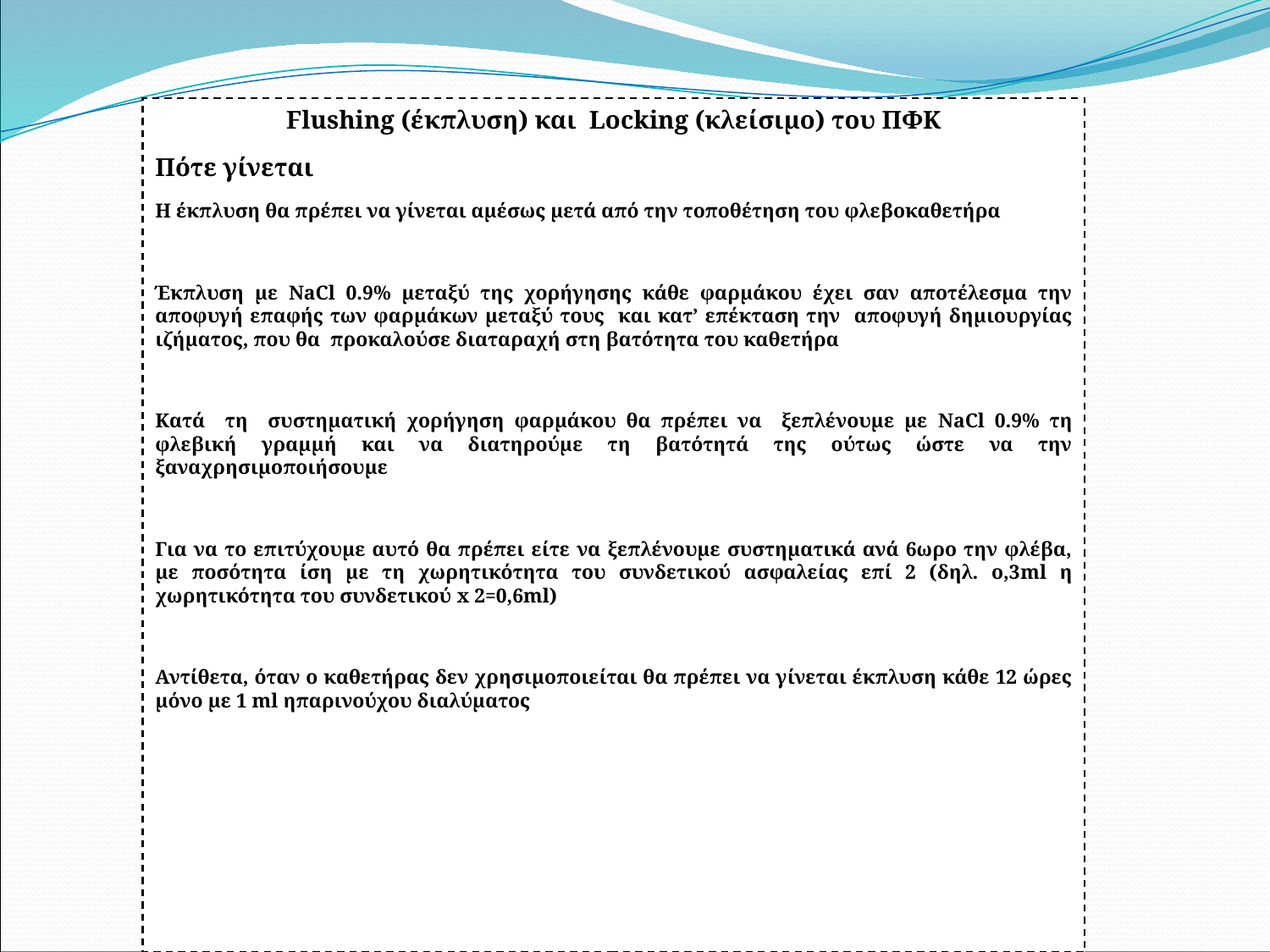

Flushing (έκπλυση) και  Locking (κλείσιμο) του ΠΦΚ
Πότε γίνεται
H έκπλυση θα πρέπει να γίνεται αμέσως μετά από την τοποθέτηση του φλεβοκαθετήρα

Έκπλυση με NaCl 0.9% μεταξύ της χορήγησης κάθε φαρμάκου έχει σαν αποτέλεσμα την αποφυγή επαφής των φαρμάκων μεταξύ τους  και κατ’ επέκταση την  αποφυγή δημιουργίας ιζήματος, που θα  προκαλούσε διαταραχή στη βατότητα του καθετήρα

Κατά  τη  συστηματική χορήγηση φαρμάκου θα πρέπει να  ξεπλένουμε με NaCl 0.9% τη φλεβική γραμμή και να διατηρούμε τη βατότητά της ούτως ώστε να την ξαναχρησιμοποιήσουμε

Για να το επιτύχουμε αυτό θα πρέπει είτε να ξεπλένουμε συστηματικά ανά 6ωρο την φλέβα, με ποσότητα ίση με τη χωρητικότητα του συνδετικού ασφαλείας επί 2 (δηλ. ο,3ml η χωρητικότητα του συνδετικού x 2=0,6ml)

Αντίθετα, όταν ο καθετήρας δεν χρησιμοποιείται θα πρέπει να γίνεται έκπλυση κάθε 12 ώρες μόνο με 1 ml ηπαρινούχου διαλύματος